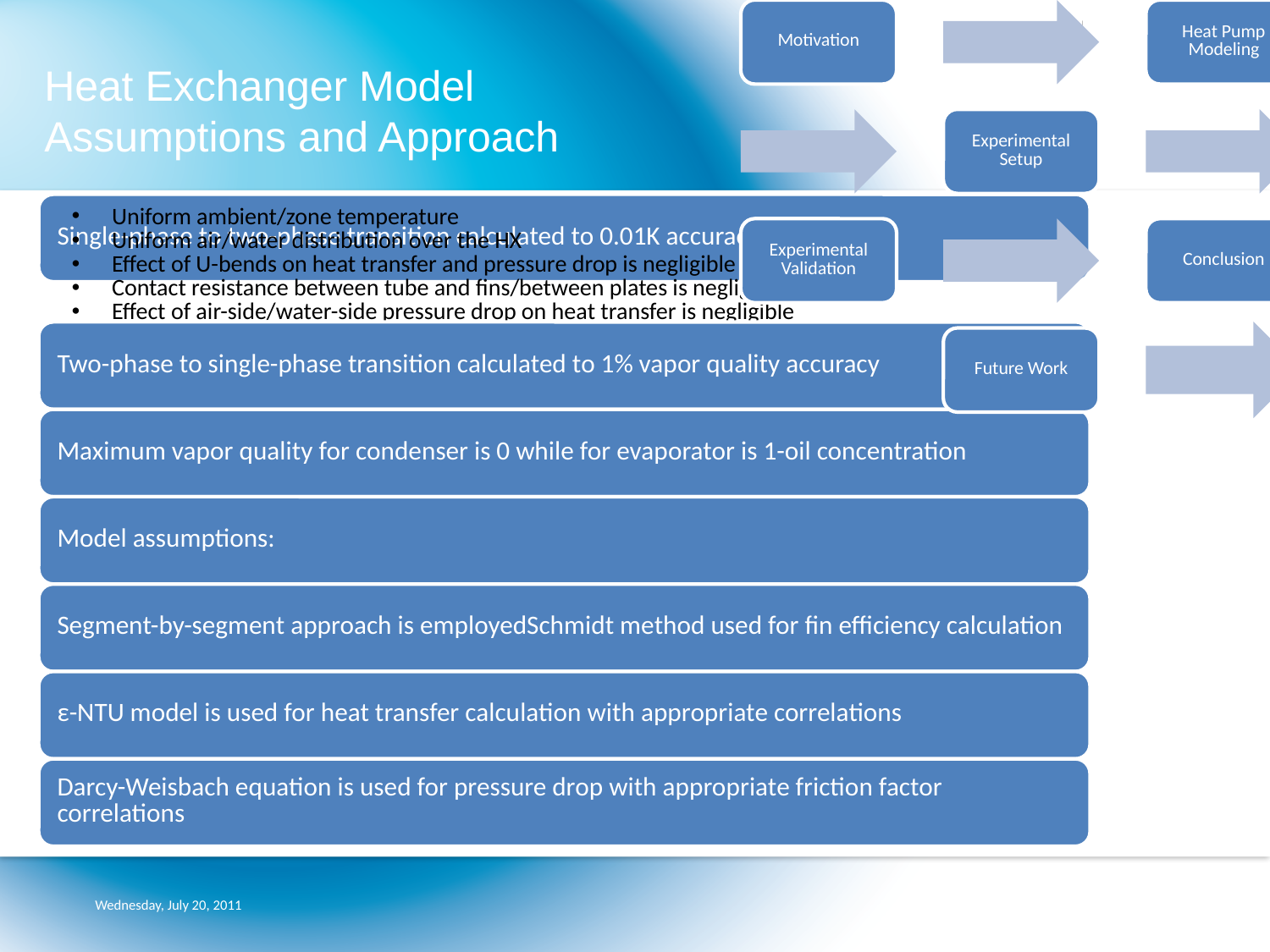

Motivation
Heat Pump Modeling
Conclusion
Future Work
Experimental Setup
Heat Exchanger Model Assumptions and Approach
Two-phase to single-phase transition calculated to 1% vapor quality accuracy
Model assumptions:
Uniform ambient/zone temperature
ε-NTU model is used for heat transfer calculation with appropriate correlations
Darcy-Weisbach equation is used for pressure drop with appropriate friction factor correlations
Effect of U-bends on heat transfer and pressure drop is negligible
Contact resistance between tube and fins/between plates is negligible
Effect of air-side/water-side pressure drop on heat transfer is negligible
HX circuitry arrangement effects on air-side heat transfer are negligible
Radiation heat transfer effects are negligible
Condensation or frosting on the outside of tubes is not considered
Segment-by-segment approach is employedSchmidt method used for fin efficiency calculation
Maximum vapor quality for condenser is 0 while for evaporator is 1-oil concentration
Wednesday, July 20, 2011